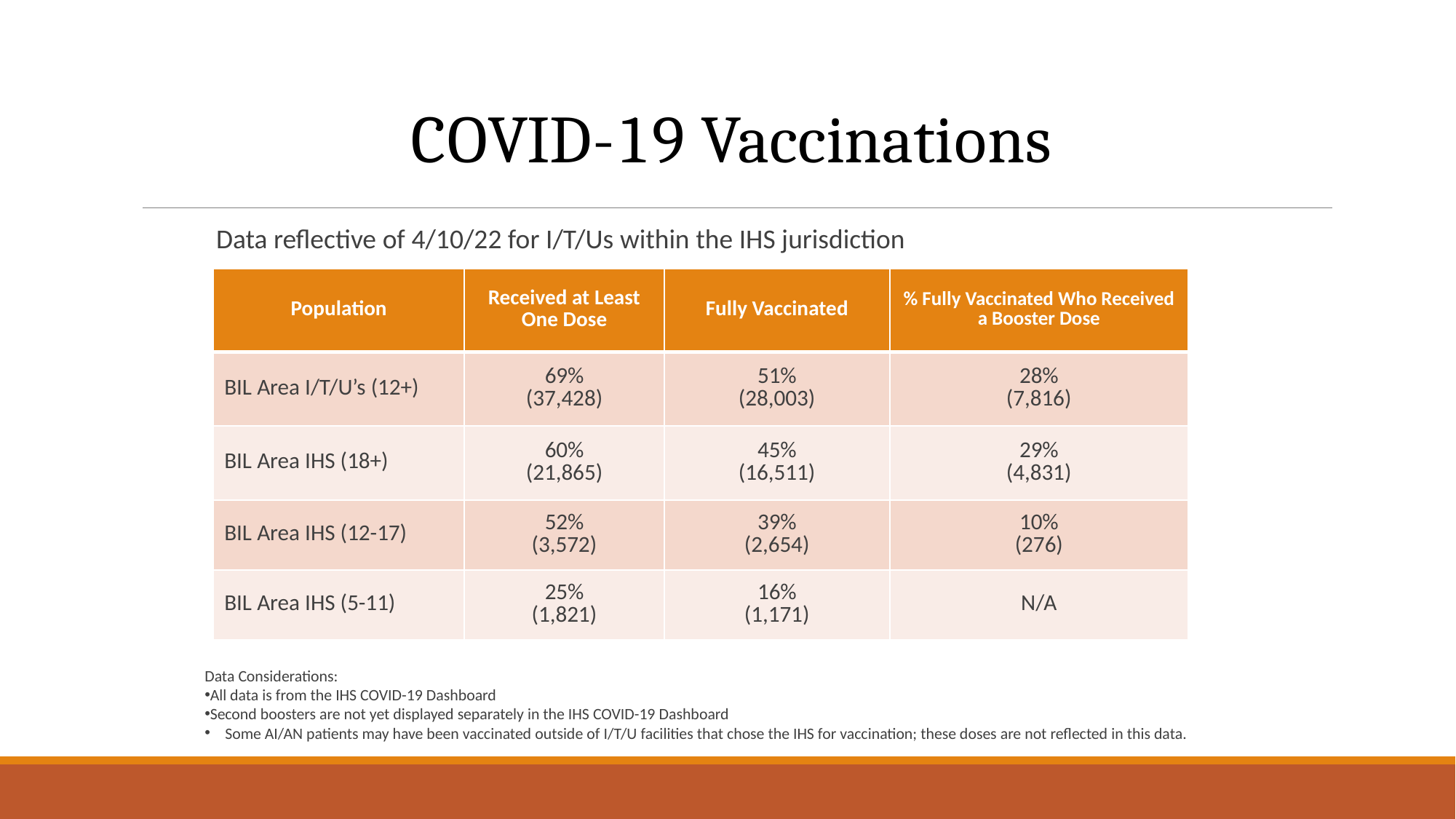

# COVID-19 Vaccinations
Data reflective of 4/10/22 for I/T/Us within the IHS jurisdiction
| Population​​​​ | Received at Least One Dose​​​​ | Fully Vaccinated​​​​ | % Fully Vaccinated Who Received a Booster Dose |
| --- | --- | --- | --- |
| BIL Area I/T/U’s (12+) | 69% (37,428) | 51% (28,003) | 28% (7,816) |
| BIL Area IHS (18+) | 60% (21,865) | 45% (16,511) | 29% (4,831) |
| BIL Area IHS (12-17) | 52% (3,572) | 39% (2,654) | 10% (276) |
| BIL Area IHS (5-11) | 25% (1,821) | 16% (1,171) | N/A |
Data Considerations:
All data is from the IHS COVID-19 Dashboard
Second boosters are not yet displayed separately in the IHS COVID-19 Dashboard
Some AI/AN patients may have been vaccinated outside of I/T/U facilities that chose the IHS for vaccination; these doses are not reflected in this data.